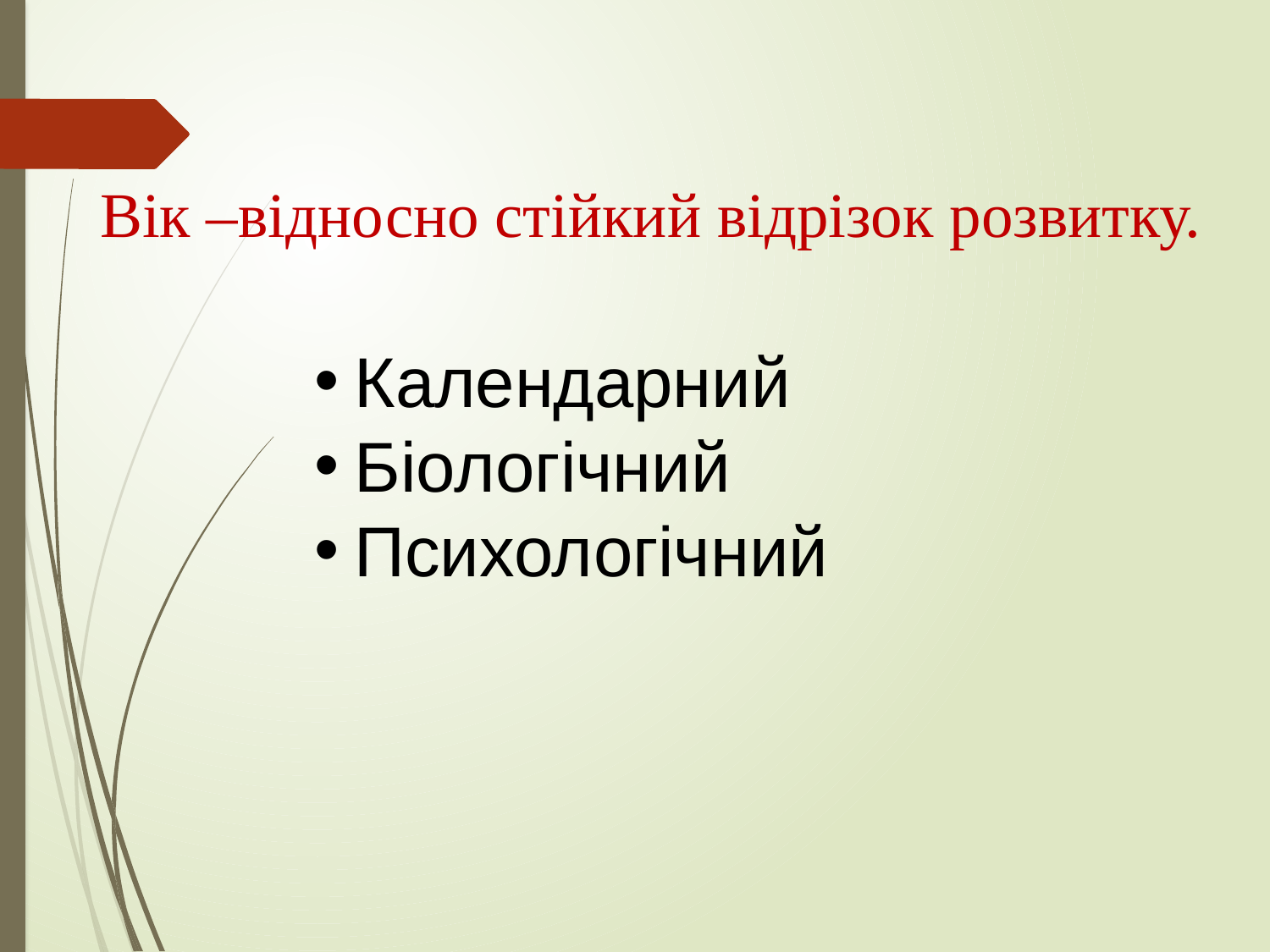

Вік –відносно стійкий відрізок розвитку.
Календарний
Біологічний
Психологічний